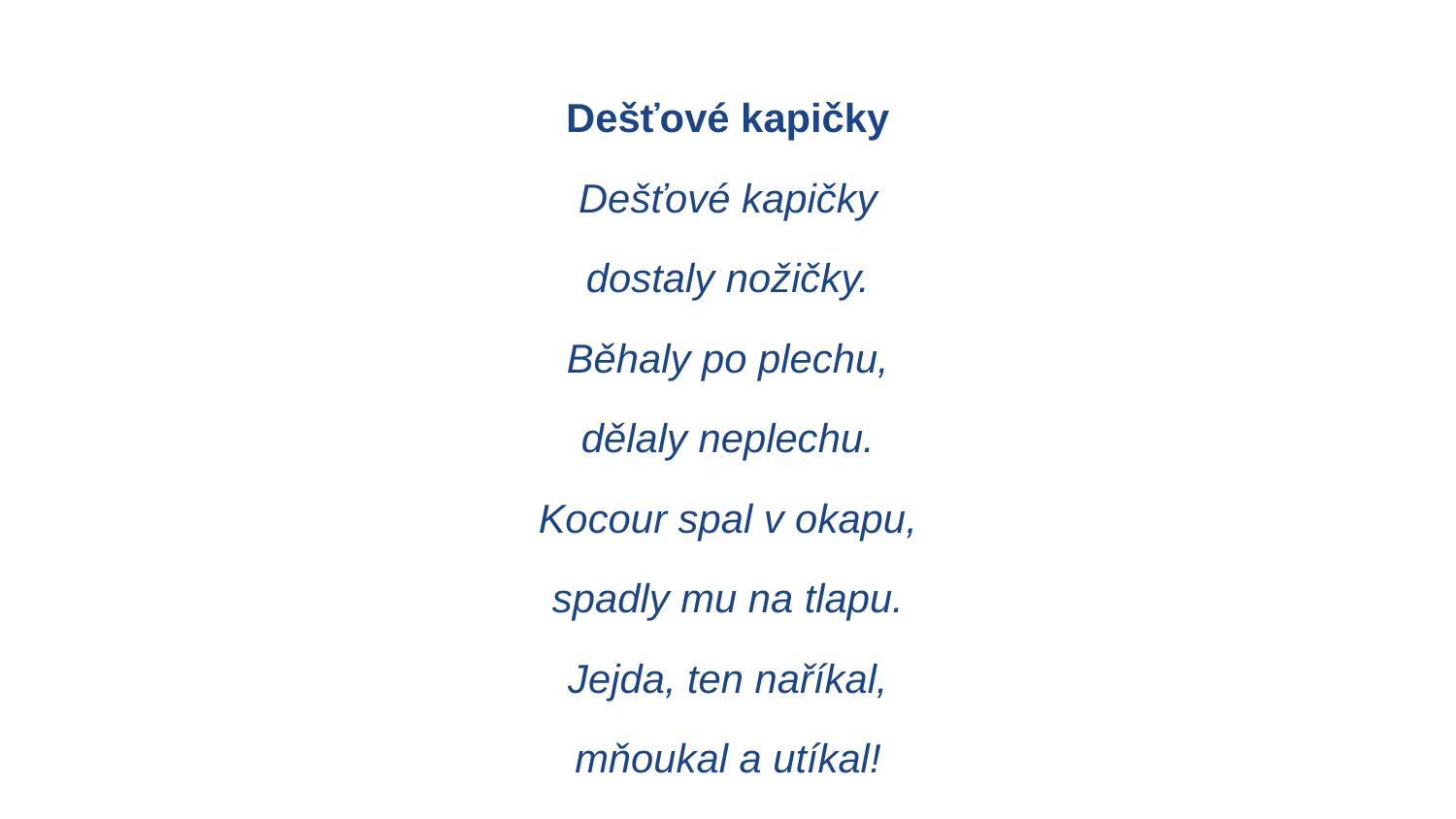

Dešťové kapičky
Dešťové kapičky
dostaly nožičky.
Běhaly po plechu,
dělaly neplechu.
Kocour spal v okapu,
spadly mu na tlapu.
Jejda, ten naříkal,
mňoukal a utíkal!